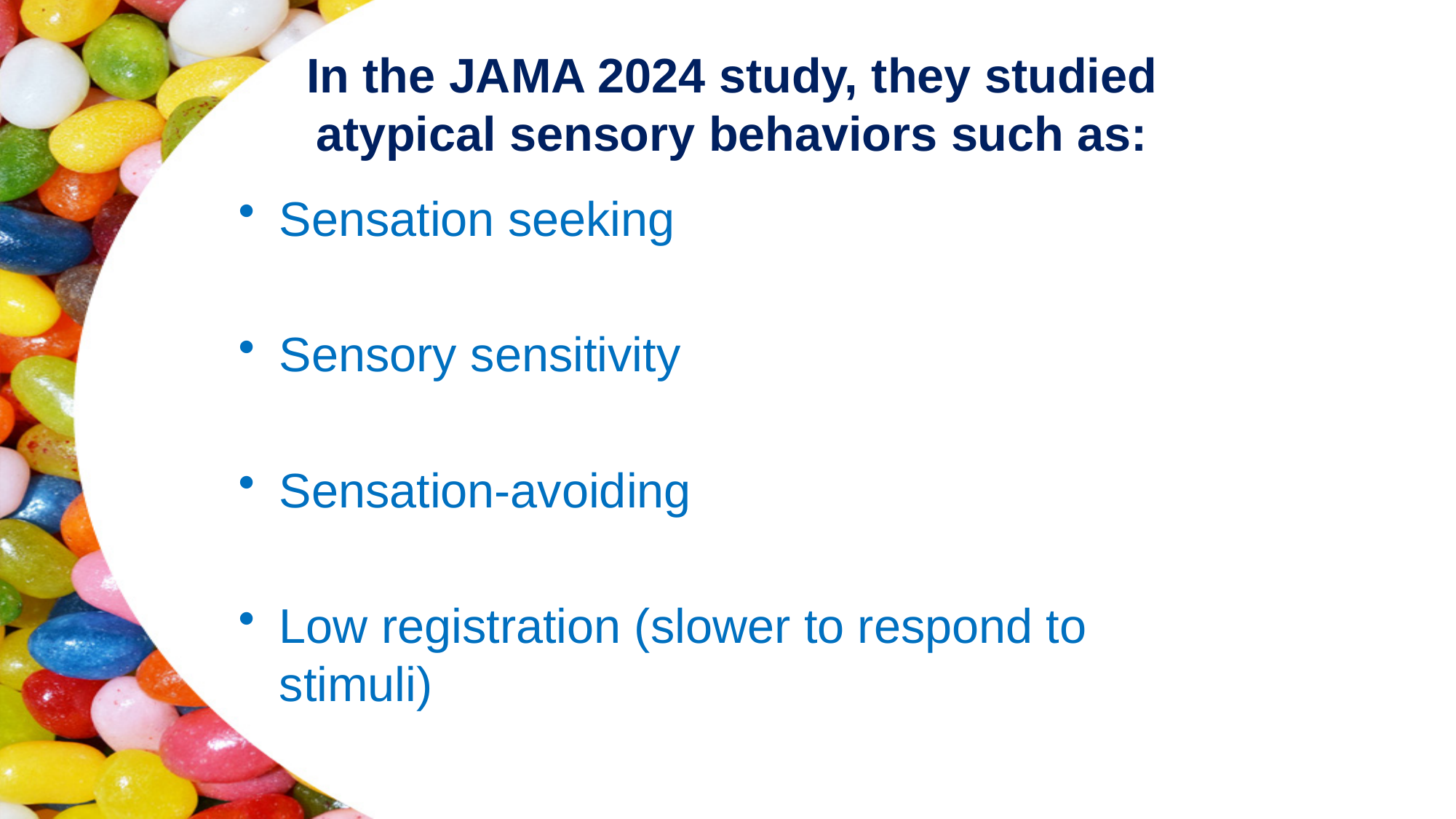

# In the JAMA 2024 study, they studied atypical sensory behaviors such as:
Sensation seeking

Sensory sensitivity

Sensation-avoiding

Low registration (slower to respond to stimuli)